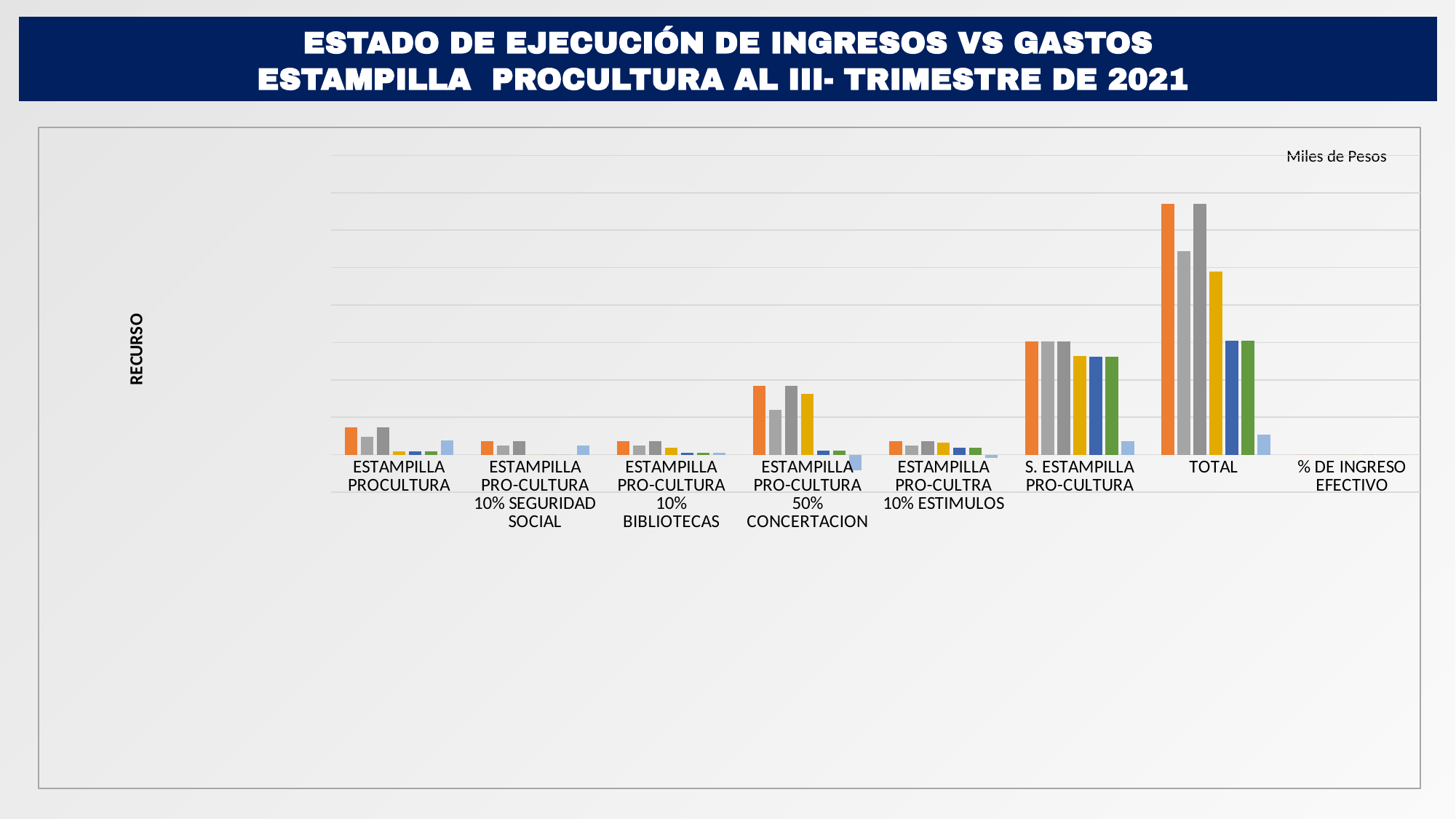

ESTADO DE EJECUCIÓN DE INGRESOS VS GASTOS
ESTAMPILLA  PROCULTURA AL III- TRIMESTRE DE 2021

### Chart

| Category | A.DEFINITIVO | I. EFECTIVO | P. DEFINITIVO GASTOS | COMPROMISOS | OBLIGACIONES | PAGOS | D. I  EFECTIVOS VS COMPROMISOS |
|---|---|---|---|---|---|---|---|
| ESTAMPILLA PROCULTURA | 367964.9902 | 241269.79651 | 367964.9902 | 48603.04967 | 46948.61667 | 46948.61667 | 192666.74684 |
| ESTAMPILLA PRO-CULTURA 10% SEGURIDAD SOCIAL | 183982.4946 | 120634.89822 | 183982.4946 | 0.0 | 0.0 | 0.0 | 120634.89822 |
| ESTAMPILLA PRO-CULTURA 10% BIBLIOTECAS | 183982.4946 | 120634.89822 | 183982.4946 | 94690.0 | 24025.0 | 24025.0 | 25944.89822 |
| ESTAMPILLA PRO-CULTURA 50% CONCERTACION | 919912.475 | 603174.4911799999 | 919912.475 | 814993.20416 | 53441.77233 | 53441.77233 | -211818.71297999998 |
| ESTAMPILLA PRO-CULTRA 10% ESTIMULOS | 183982.4946 | 120634.89821 | 183982.4946 | 163769.506 | 92142.1856 | 92142.1856 | -43134.60779 |
| S. ESTAMPILLA PRO-CULTURA | 1509653.58582 | 1509653.58582 | 1509653.58582 | 1324071.54597 | 1306281.28755 | 1306281.28755 | 185582.03985 |
| TOTAL  | 3349478.5348199997 | 2716002.56816 | 3349478.5348199997 | 2446127.3058 | 1522838.86215 | 1522838.86215 | 269875.26236 |
| % DE INGRESO EFECTIVO | 100.0 | 0.8108732568145738 | 1.0 | 0.7303009350174727 | 0.622550943501266 | 0.622550943501266 | 0.08057232179710118 |
Miles de Pesos